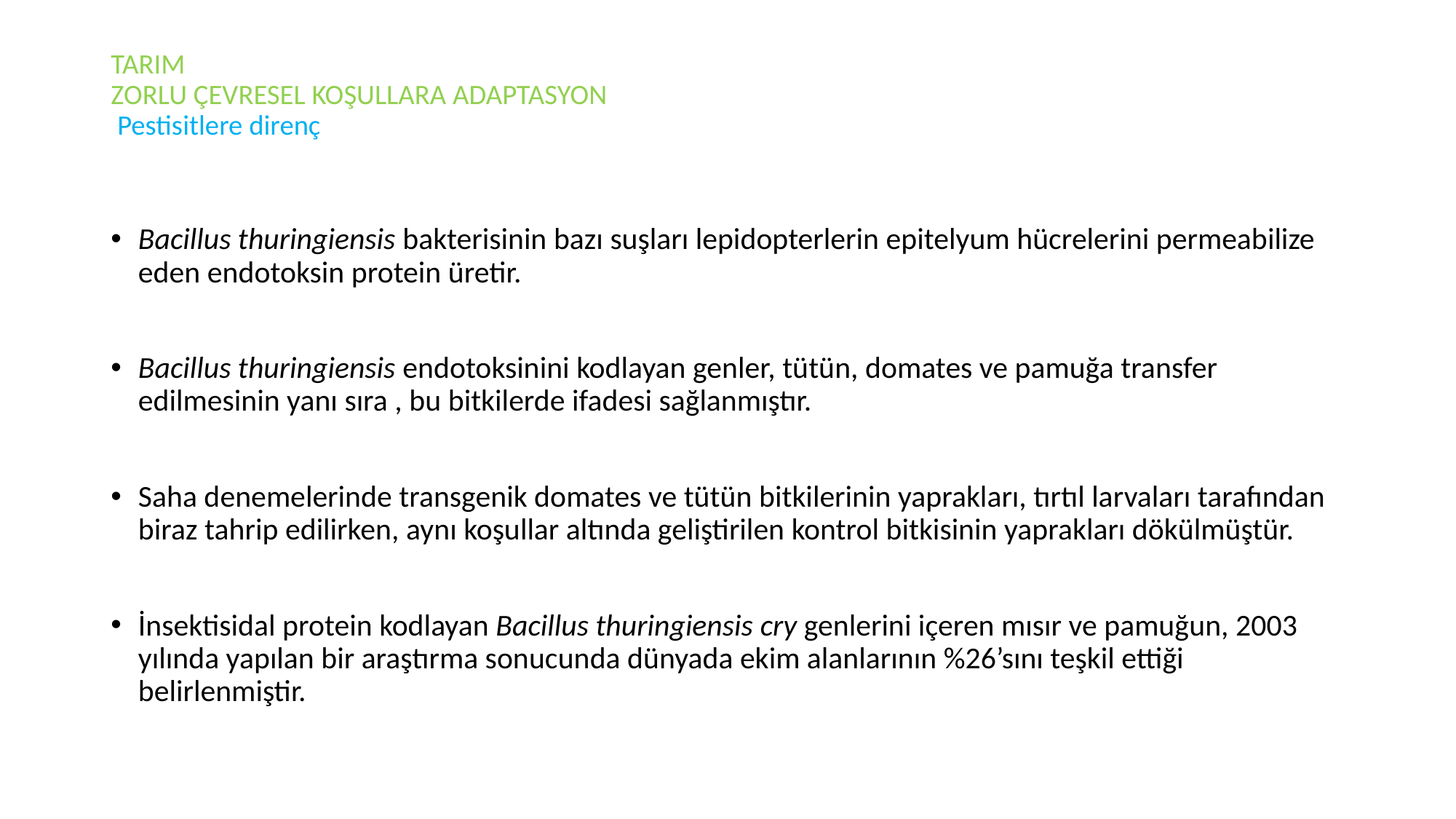

# TARIM ZORLU ÇEVRESEL KOŞULLARA ADAPTASYON Pestisitlere direnç
Bacillus thuringiensis bakterisinin bazı suşları lepidopterlerin epitelyum hücrelerini permeabilize eden endotoksin protein üretir.

Bacillus thuringiensis endotoksinini kodlayan genler, tütün, domates ve pamuğa transfer edilmesinin yanı sıra , bu bitkilerde ifadesi sağlanmıştır.

Saha denemelerinde transgenik domates ve tütün bitkilerinin yaprakları, tırtıl larvaları tarafından biraz tahrip edilirken, aynı koşullar altında geliştirilen kontrol bitkisinin yaprakları dökülmüştür.

İnsektisidal protein kodlayan Bacillus thuringiensis cry genlerini içeren mısır ve pamuğun, 2003 yılında yapılan bir araştırma sonucunda dünyada ekim alanlarının %26’sını teşkil ettiği belirlenmiştir.